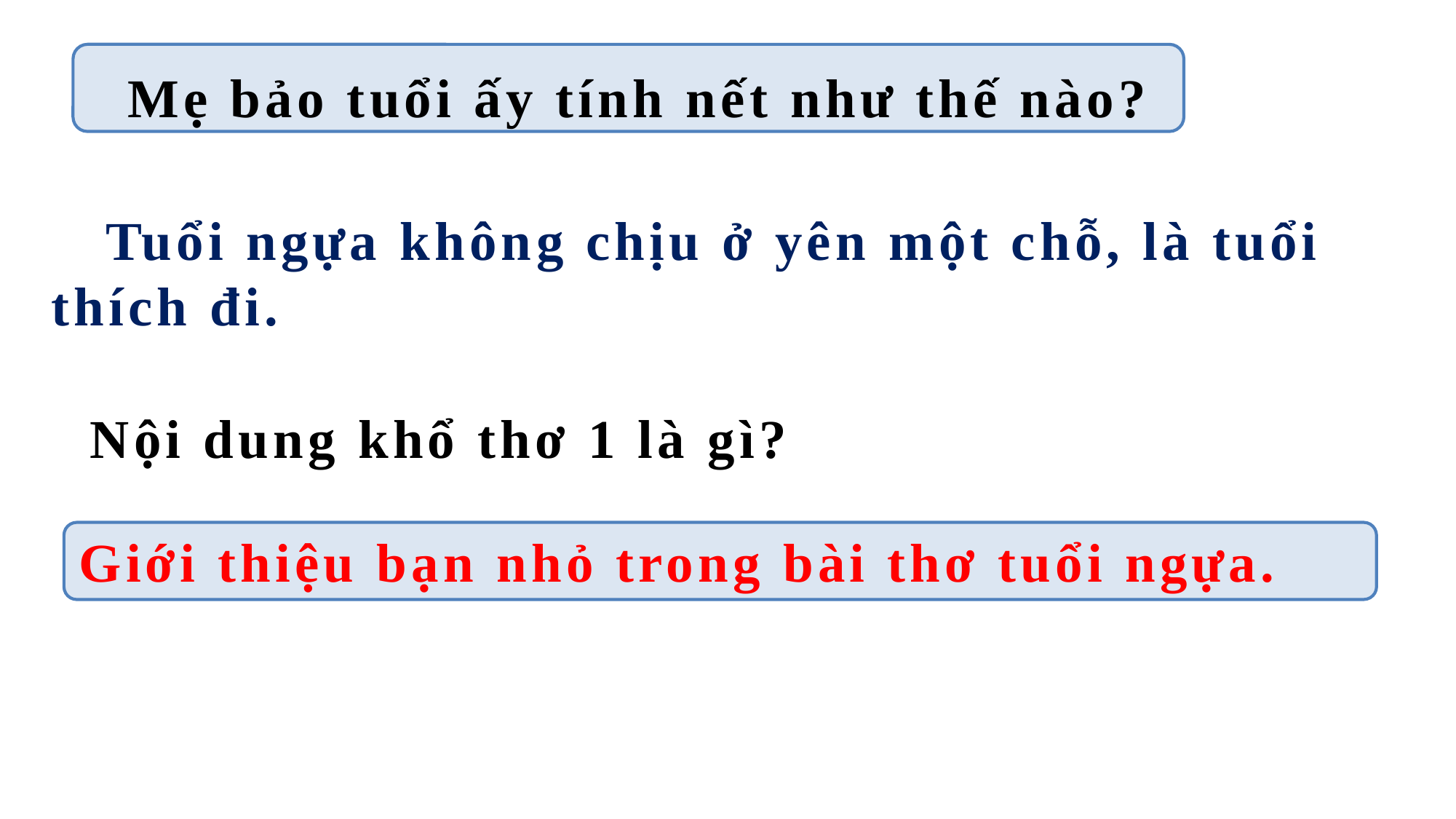

Mẹ bảo tuổi ấy tính nết như thế nào?
   Tuổi ngựa không chịu ở yên một chỗ, là tuổi thích đi.
Nội dung khổ thơ 1 là gì?

Giới thiệu bạn nhỏ trong bài thơ tuổi ngựa.